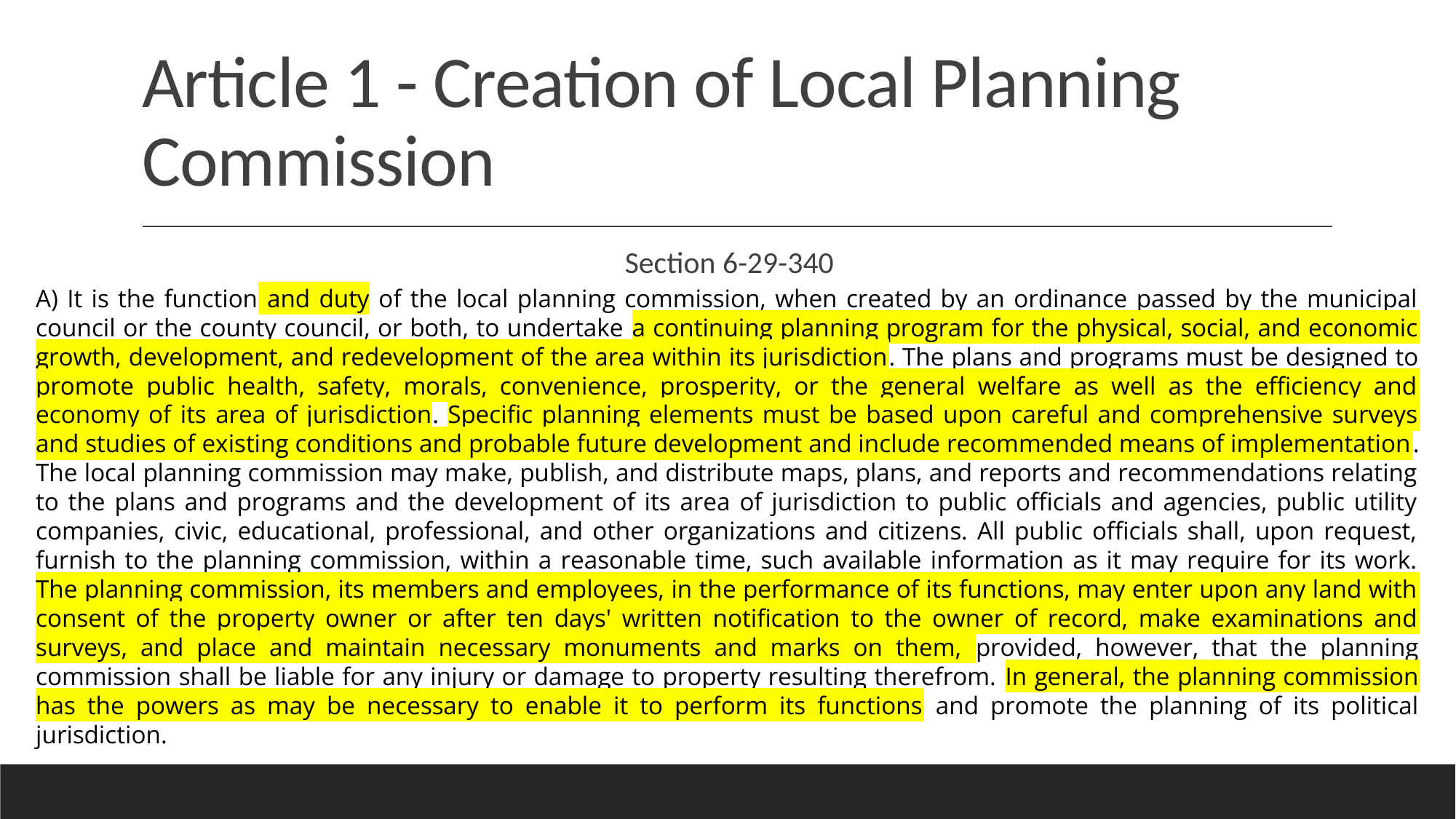

# Article 1 - Creation of Local Planning Commission
 Section 6-29-340

A) It is the function and duty of the local planning commission, when created by an ordinance passed by the municipal council or the county council, or both, to undertake a continuing planning program for the physical, social, and economic growth, development, and redevelopment of the area within its jurisdiction. The plans and programs must be designed to promote public health, safety, morals, convenience, prosperity, or the general welfare as well as the efficiency and economy of its area of jurisdiction. Specific planning elements must be based upon careful and comprehensive surveys and studies of existing conditions and probable future development and include recommended means of implementation. The local planning commission may make, publish, and distribute maps, plans, and reports and recommendations relating to the plans and programs and the development of its area of jurisdiction to public officials and agencies, public utility companies, civic, educational, professional, and other organizations and citizens. All public officials shall, upon request, furnish to the planning commission, within a reasonable time, such available information as it may require for its work. The planning commission, its members and employees, in the performance of its functions, may enter upon any land with consent of the property owner or after ten days' written notification to the owner of record, make examinations and surveys, and place and maintain necessary monuments and marks on them, provided, however, that the planning commission shall be liable for any injury or damage to property resulting therefrom. In general, the planning commission has the powers as may be necessary to enable it to perform its functions and promote the planning of its political jurisdiction.